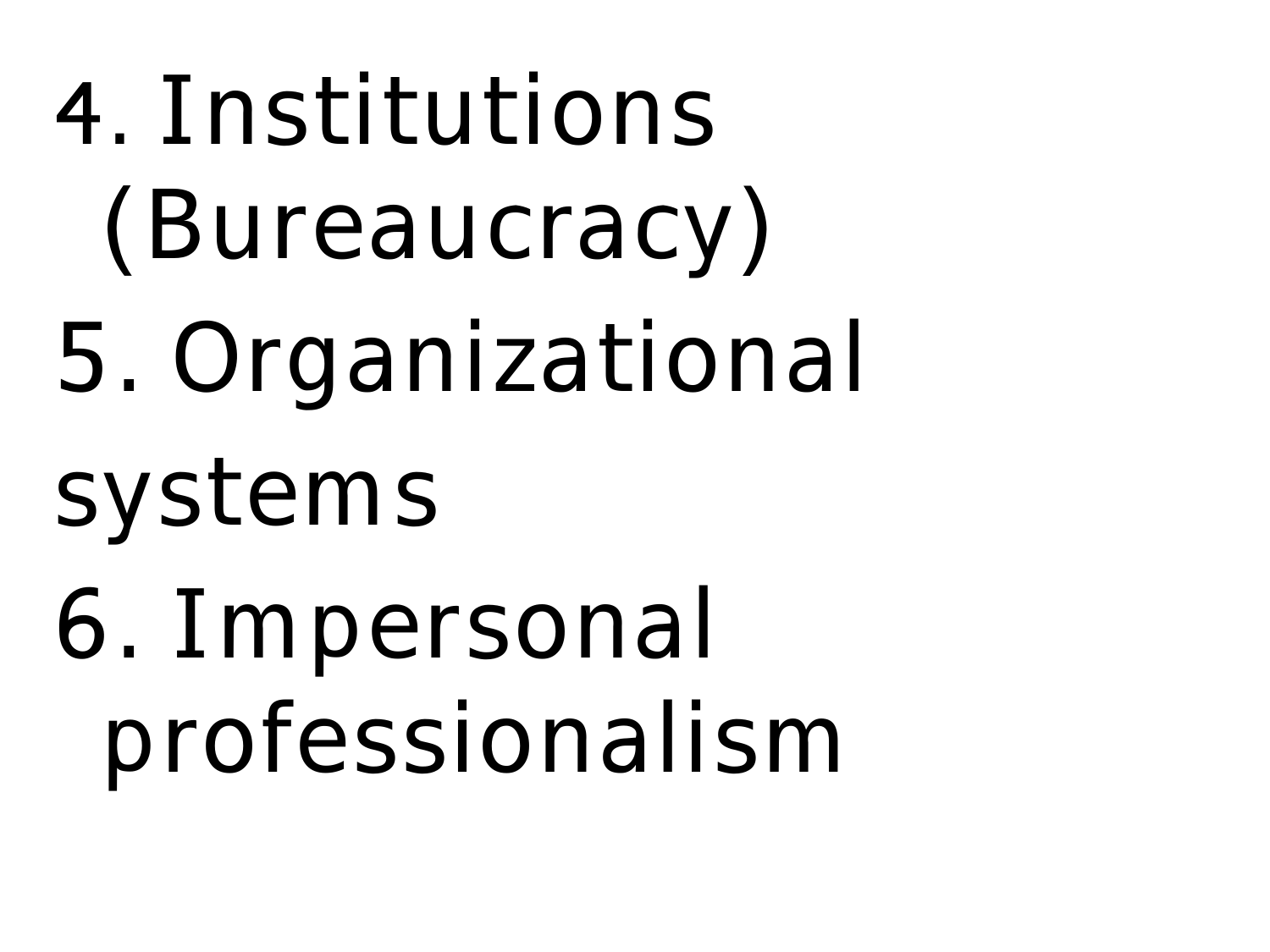

4. Institutions (Bureaucracy)
5. Organizational
systems
6. Impersonal professionalism